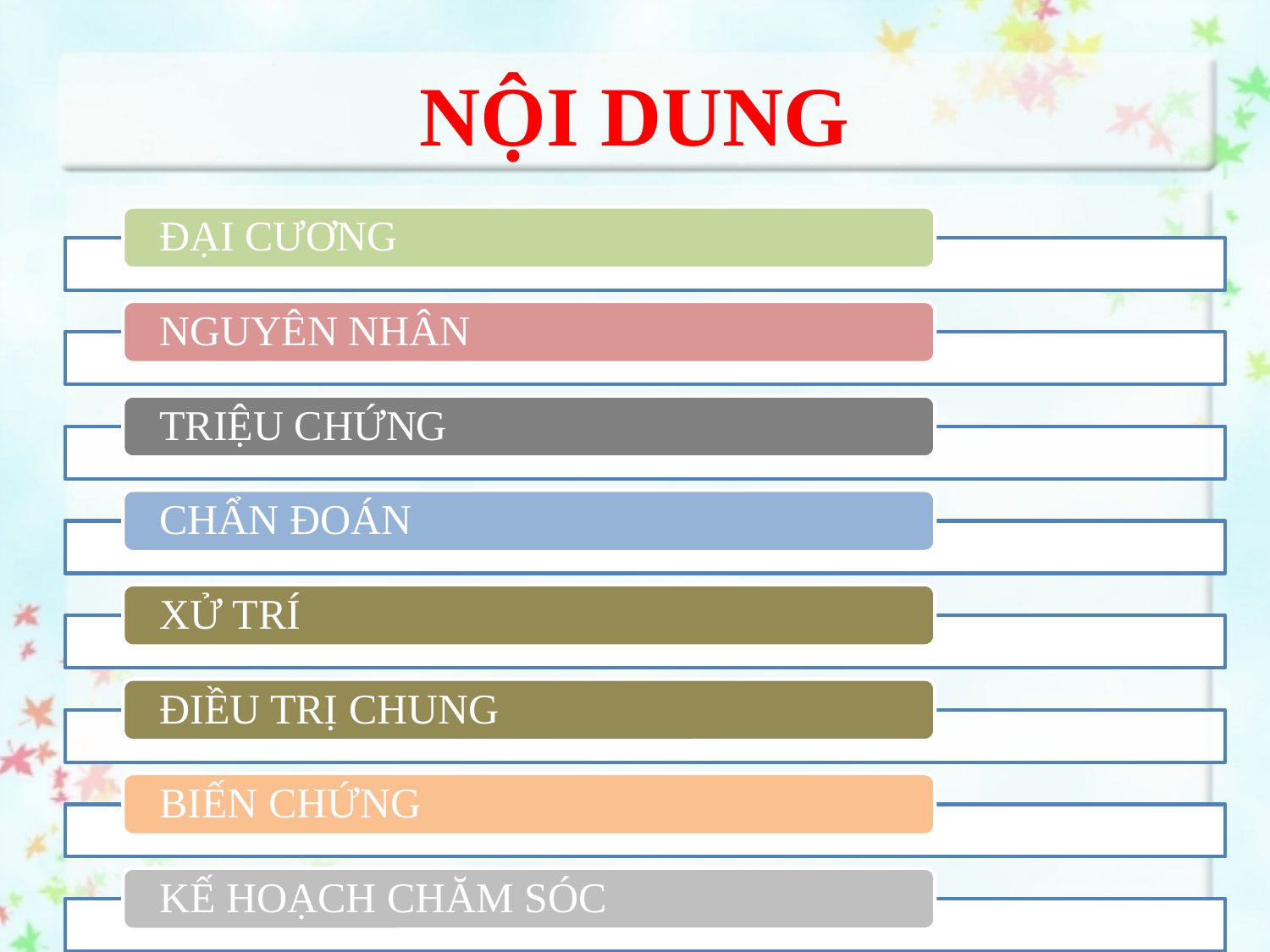

# NỘI DUNG
ĐẠI CƯƠNG
NGUYÊN NHÂN
TRIỆU CHỨNG
CHẨN ĐOÁN
XỬ TRÍ
ĐIỀU TRỊ CHUNG
BIẾN CHỨNG
KẾ HOẠCH CHĂM SÓC